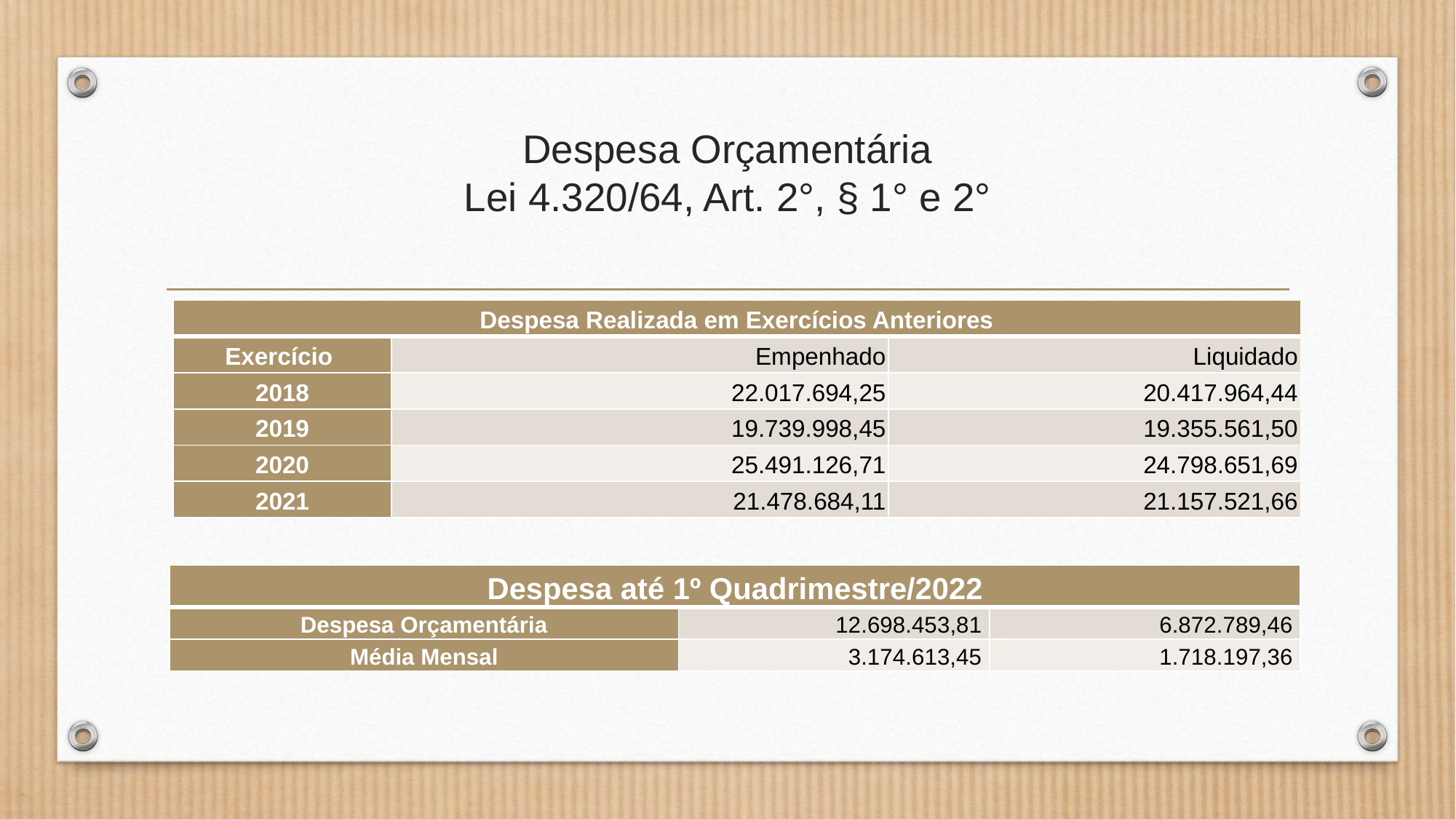

# Despesa Orçamentária Lei 4.320/64, Art. 2°, § 1° e 2°
| Despesa Realizada em Exercícios Anteriores |  |  |
| --- | --- | --- |
| Exercício | Empenhado | Liquidado |
| 2018 | 22.017.694,25 | 20.417.964,44 |
| 2019 | 19.739.998,45 | 19.355.561,50 |
| 2020 | 25.491.126,71 | 24.798.651,69 |
| 2021 | 21.478.684,11 | 21.157.521,66 |
| Despesa até 1º Quadrimestre/2022 |  |  |
| --- | --- | --- |
| Despesa Orçamentária | 12.698.453,81 | 6.872.789,46 |
| Média Mensal | 3.174.613,45 | 1.718.197,36 |